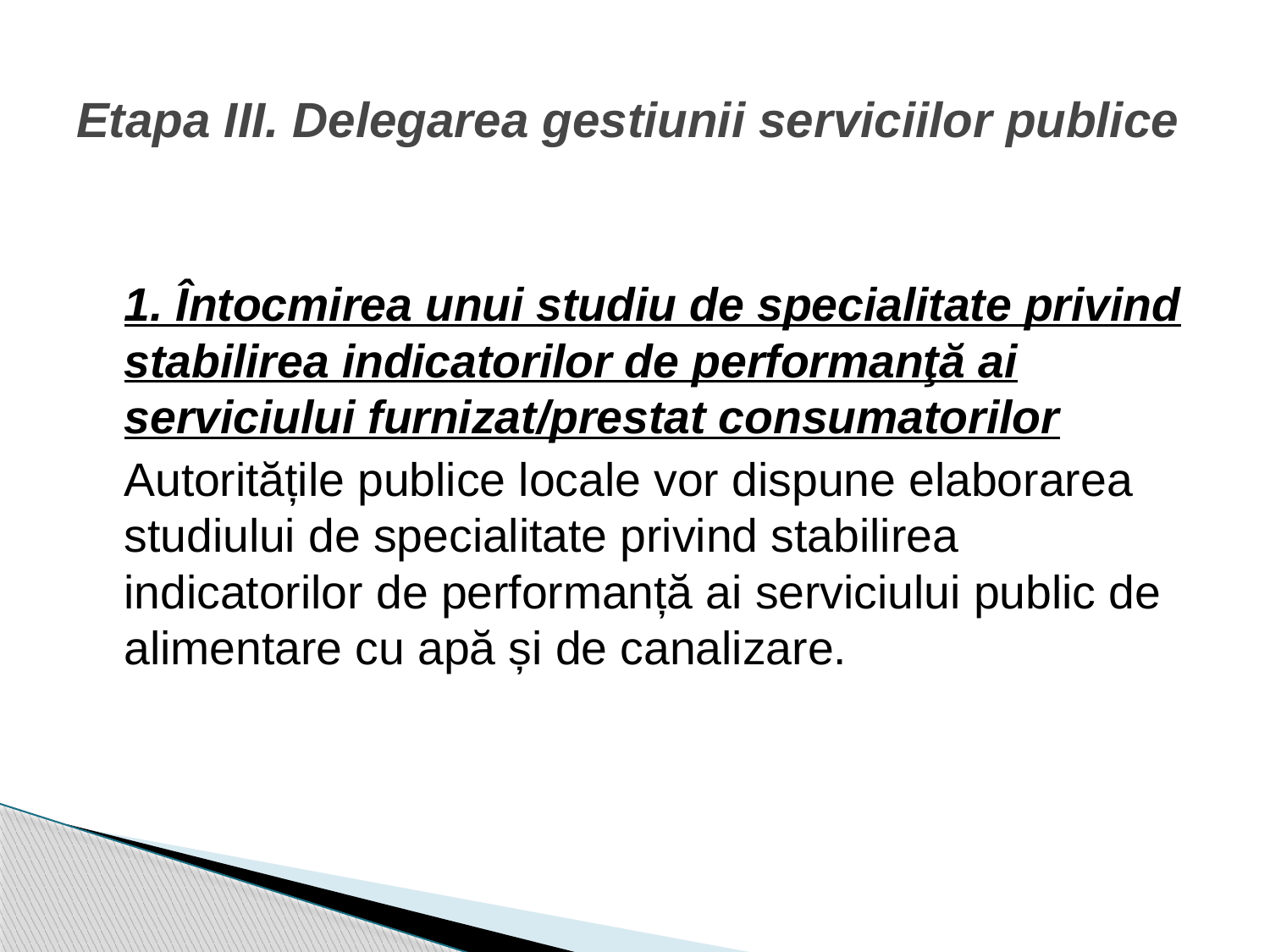

# Etapa III. Delegarea gestiunii serviciilor publice

	1. Întocmirea unui studiu de specialitate privind stabilirea indicatorilor de performanţă ai serviciului furnizat/prestat consumatorilor
	Autoritățile publice locale vor dispune elaborarea studiului de specialitate privind stabilirea indicatorilor de performanță ai serviciului public de alimentare cu apă și de canalizare.